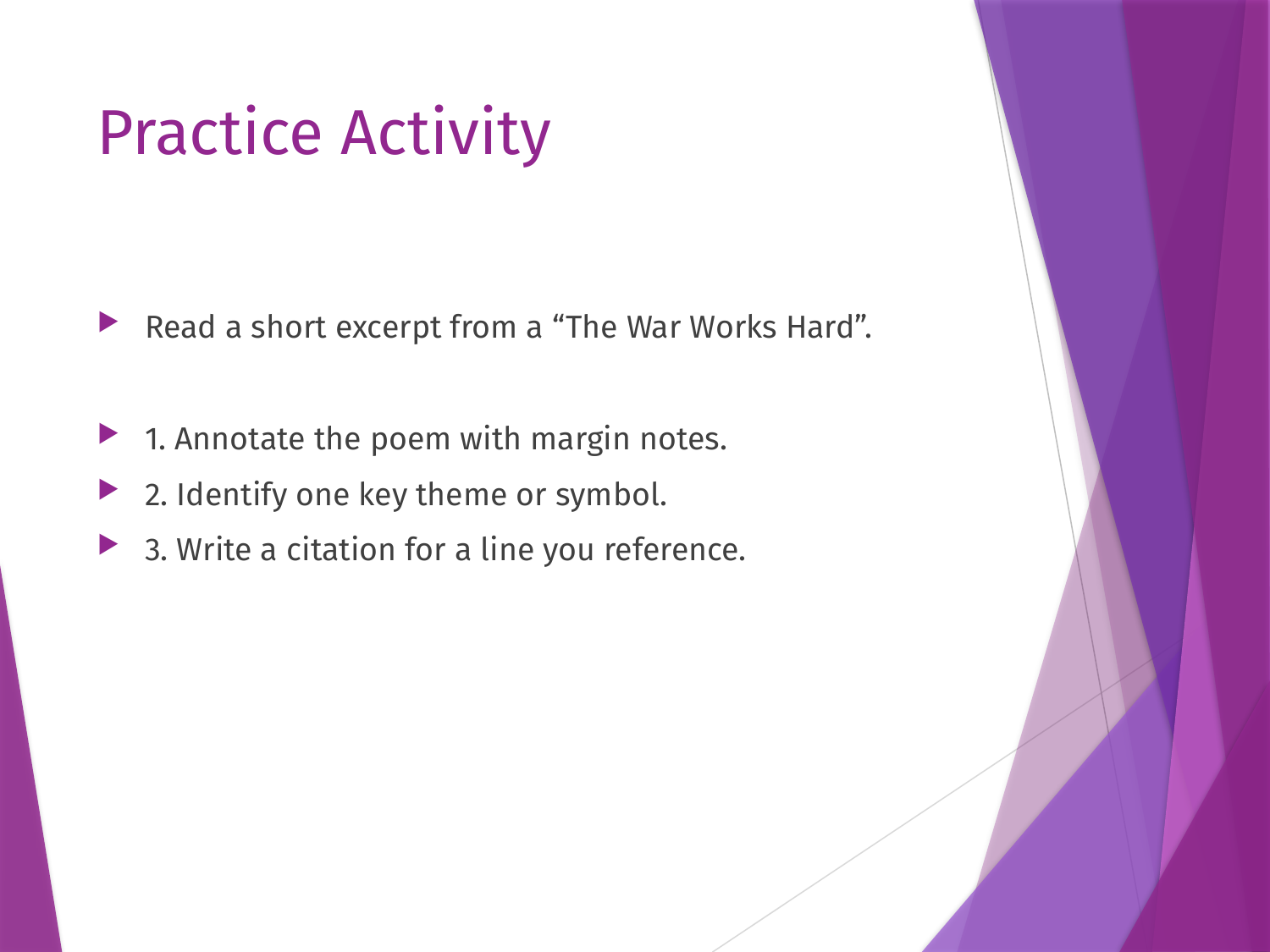

# Practice Activity
Read a short excerpt from a “The War Works Hard”.

1. Annotate the poem with margin notes.
2. Identify one key theme or symbol.
3. Write a citation for a line you reference.